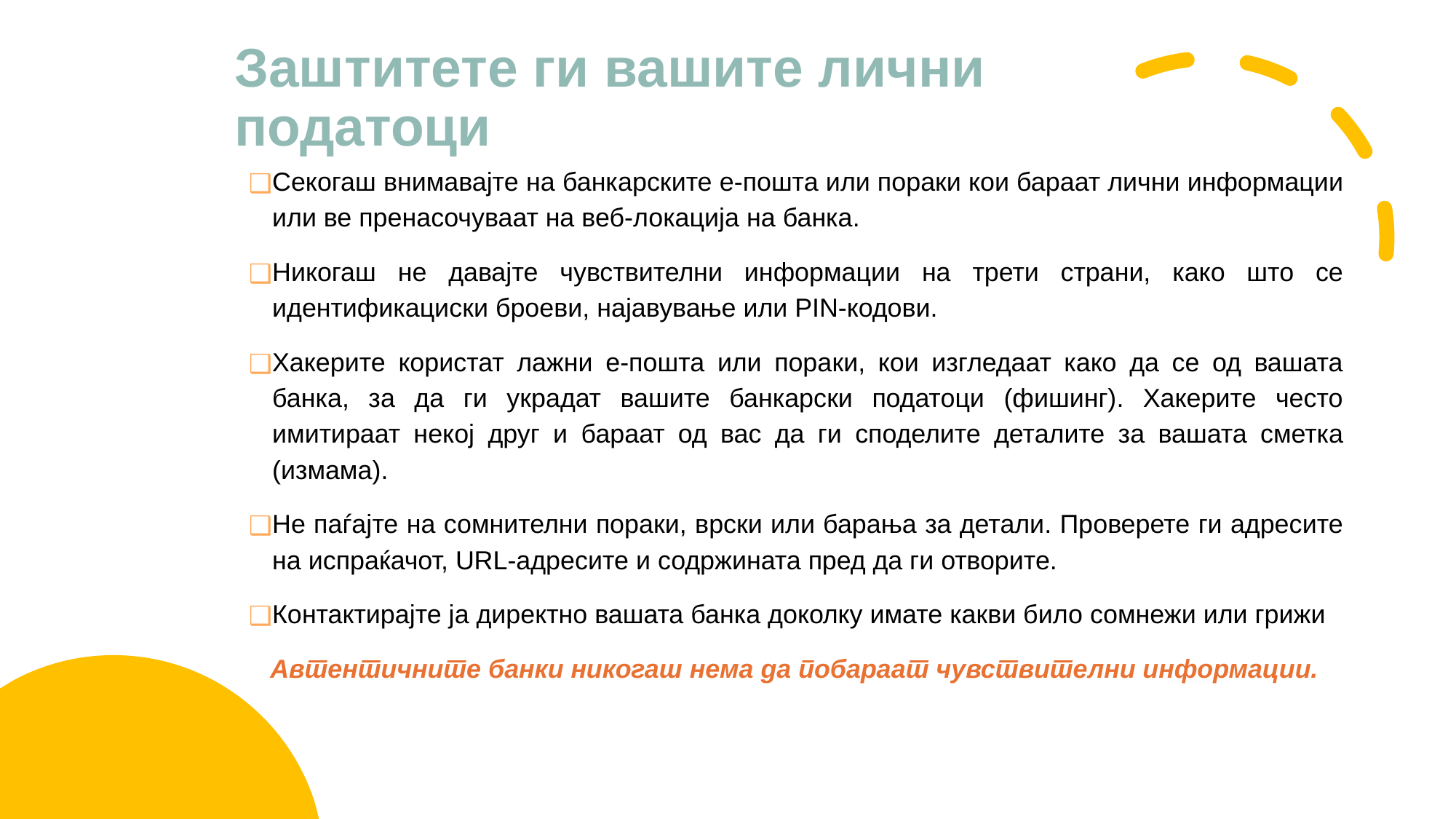

# Заштитете ги вашите лични податоци

Секогаш внимавајте на банкарските е-пошта или пораки кои бараат лични информации или ве пренасочуваат на веб-локација на банка.
Никогаш не давајте чувствителни информации на трети страни, како што се идентификациски броеви, најавување или PIN-кодови.
Хакерите користат лажни е-пошта или пораки, кои изгледаат како да се од вашата банка, за да ги украдат вашите банкарски податоци (фишинг). Хакерите често имитираат некој друг и бараат од вас да ги споделите деталите за вашата сметка (измама).
Не паѓајте на сомнителни пораки, врски или барања за детали. Проверете ги адресите на испраќачот, URL-адресите и содржината пред да ги отворите.
Контактирајте ја директно вашата банка доколку имате какви било сомнежи или грижи
Автентичните банки никогаш нема да побараат чувствителни информации.